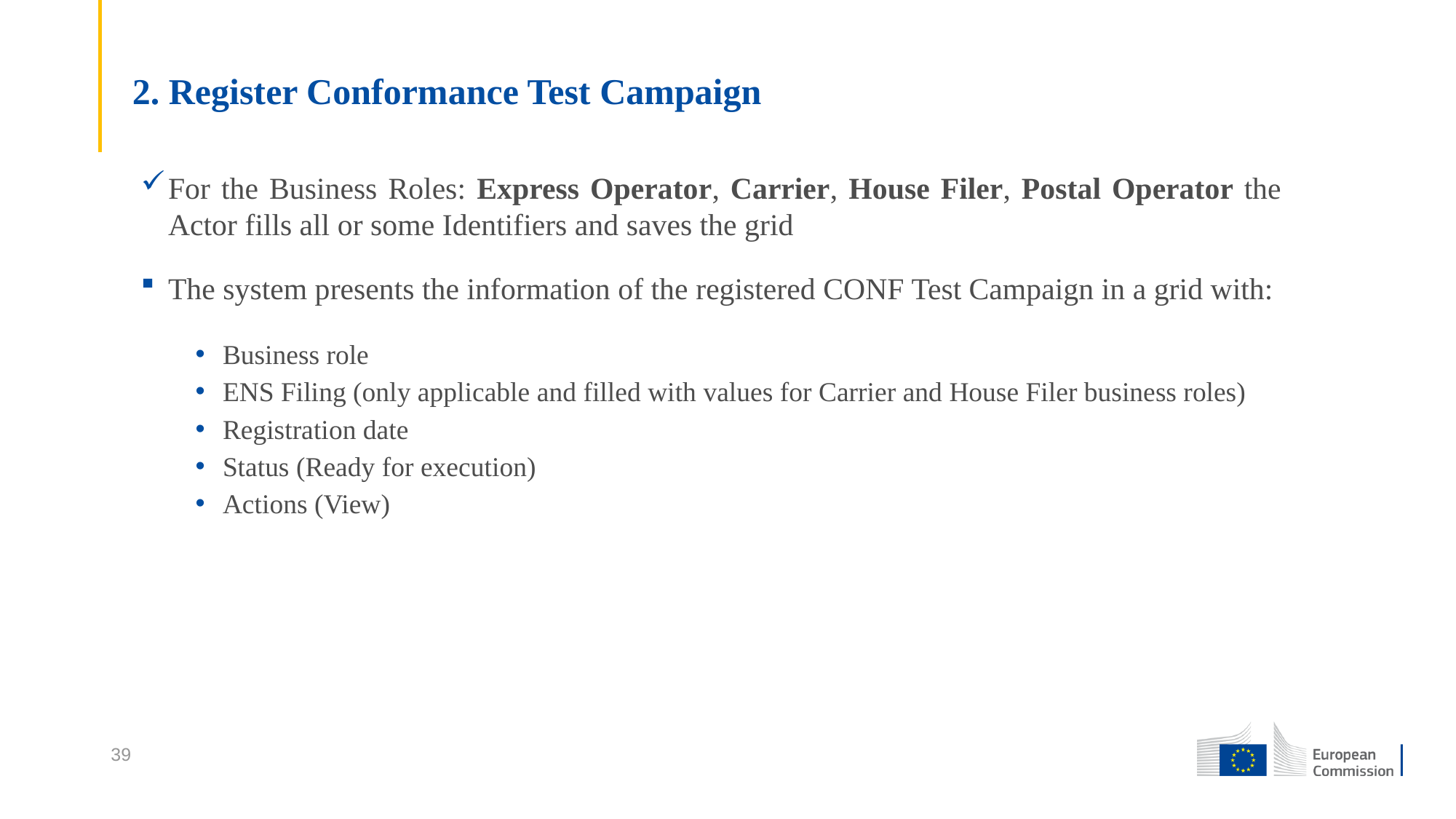

# 2. Register Conformance Test Campaign
For the Business Roles: Express Operator, Carrier, House Filer, Postal Operator the Actor fills all or some Identifiers and saves the grid
The system presents the information of the registered CONF Test Campaign in a grid with:
Business role
ENS Filing (only applicable and filled with values for Carrier and House Filer business roles)
Registration date
Status (Ready for execution)
Actions (View)

39